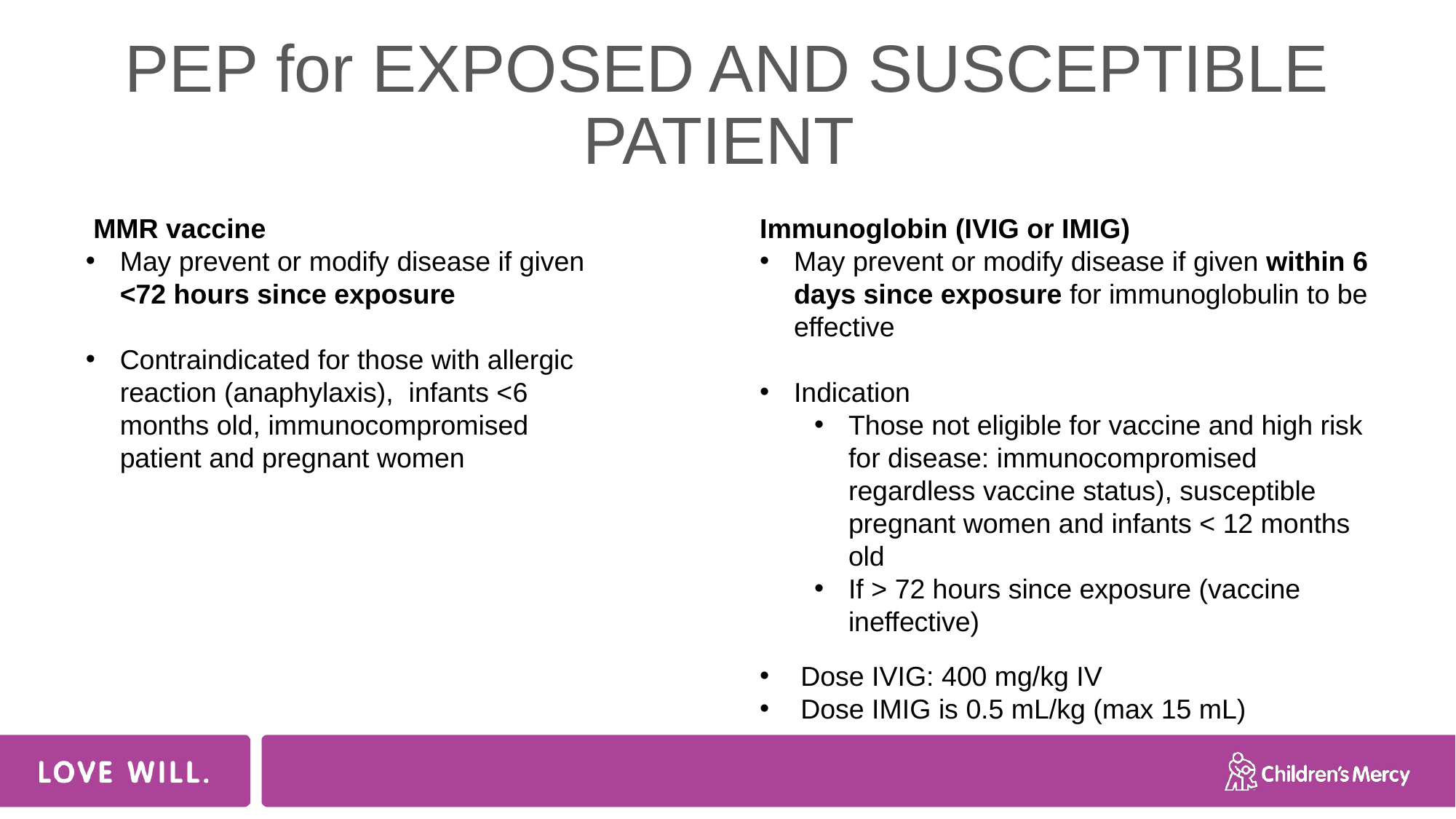

# PEP for EXPOSED AND SUSCEPTIBLE PATIENT
 MMR vaccine
May prevent or modify disease if given <72 hours since exposure

Contraindicated for those with allergic reaction (anaphylaxis),  infants <6 months old, immunocompromised patient and pregnant women

Immunoglobin (IVIG or IMIG)
May prevent or modify disease if given within 6 days since exposure for immunoglobulin to be effective

Indication
Those not eligible for vaccine and high risk for disease: immunocompromised regardless vaccine status), susceptible pregnant women and infants < 12 months old
If > 72 hours since exposure (vaccine ineffective)

Dose IVIG: 400 mg/kg IV
Dose IMIG is 0.5 mL/kg (max 15 mL)